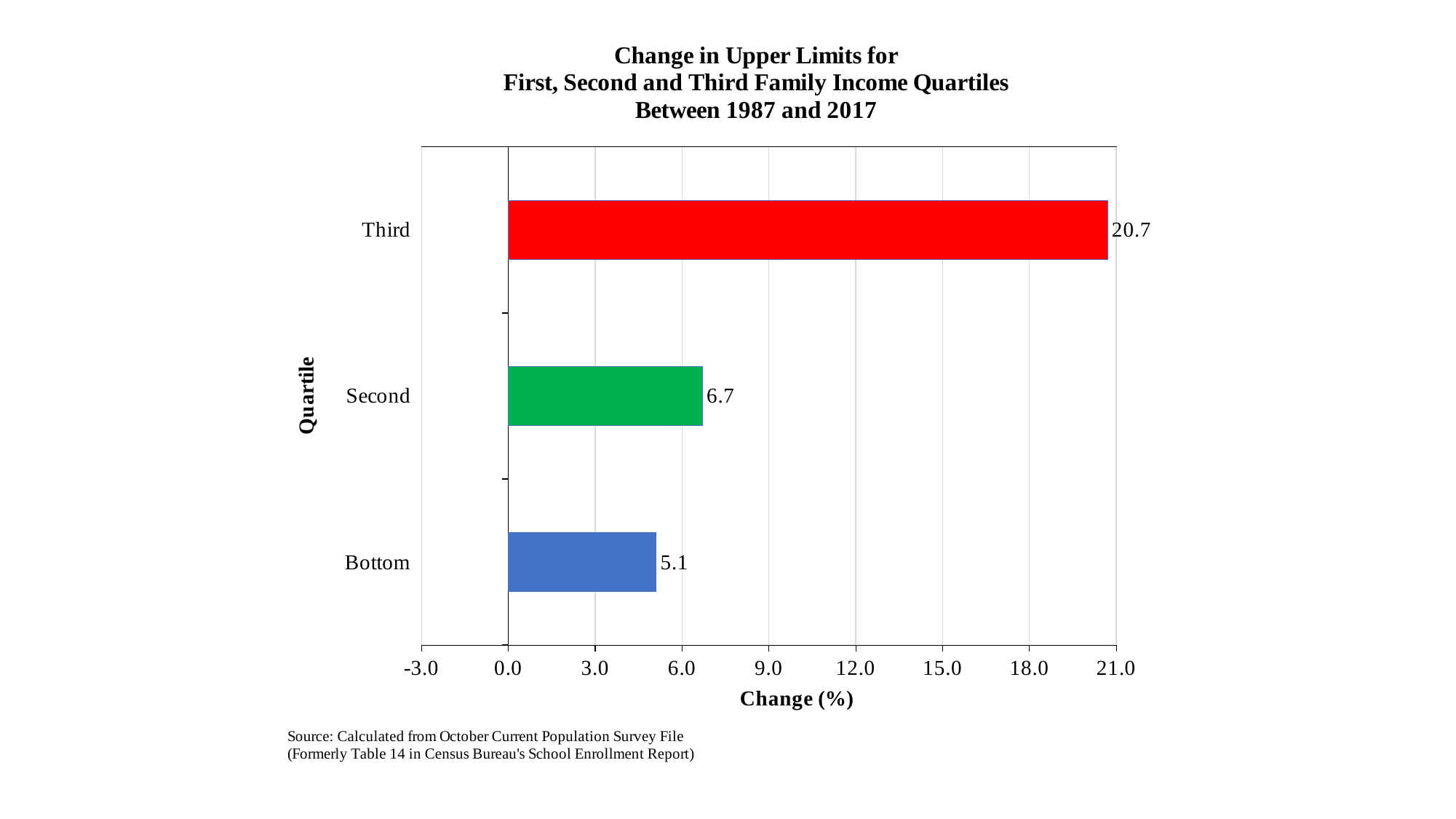

### Chart

| Category |  |
|---|---|
| Bottom | 5.1 |
| Second | 6.7 |
| Third | 20.7 |